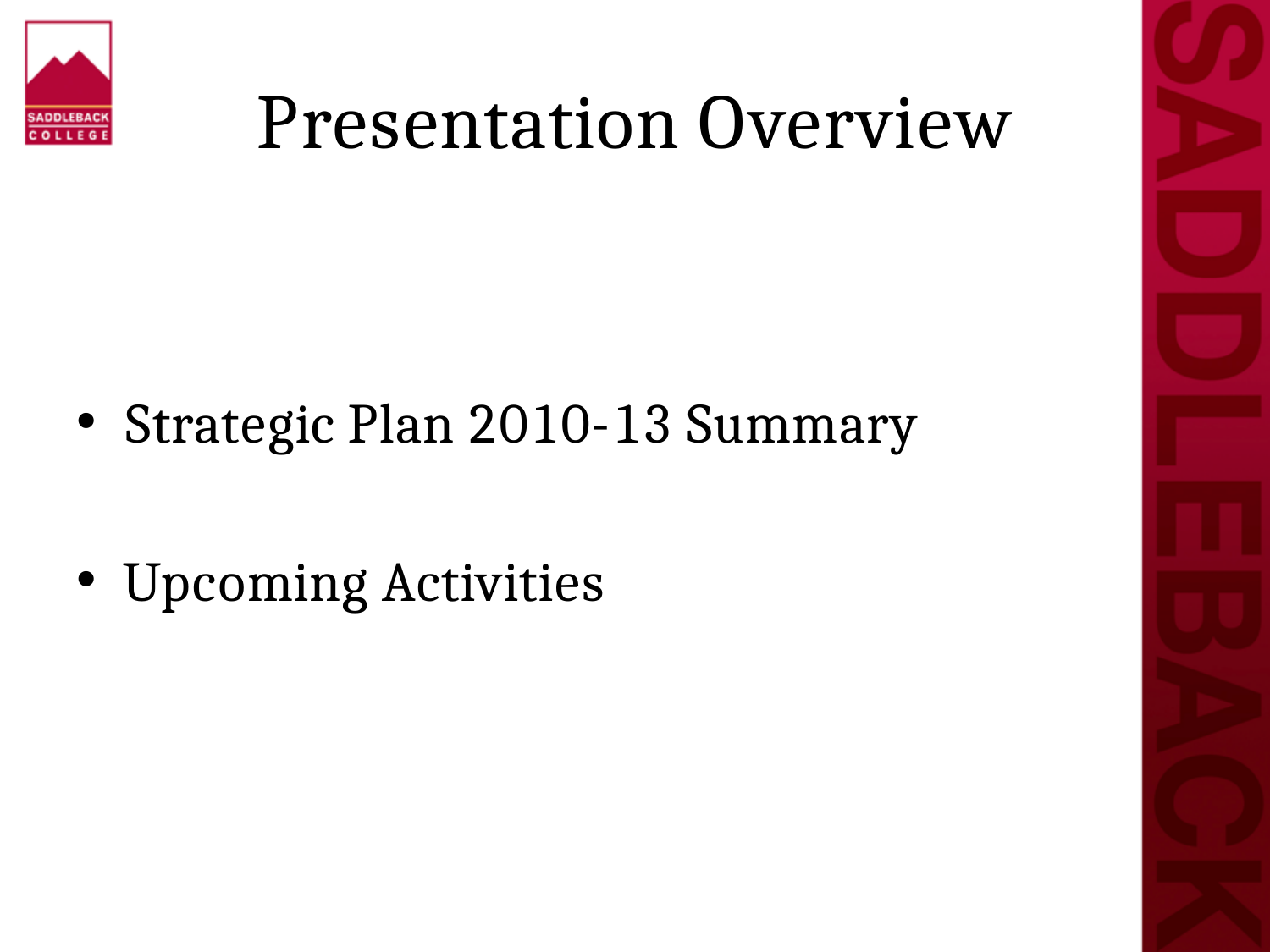

# Presentation Overview

Strategic Plan 2010-13 Summary

Upcoming Activities